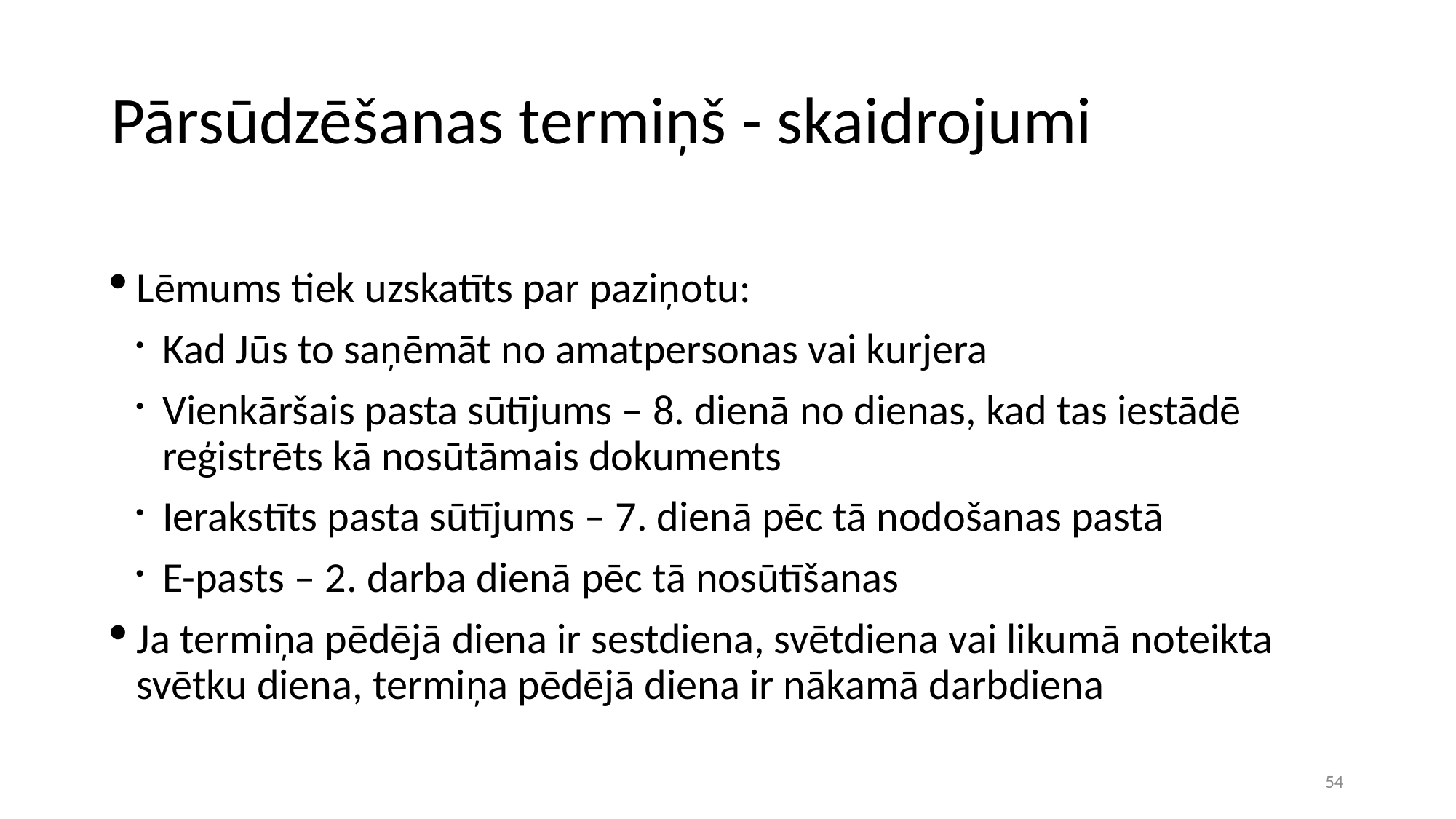

Pārsūdzēšanas termiņš - skaidrojumi
Lēmums tiek uzskatīts par paziņotu:
Kad Jūs to saņēmāt no amatpersonas vai kurjera
Vienkāršais pasta sūtījums – 8. dienā no dienas, kad tas iestādē reģistrēts kā nosūtāmais dokuments
Ierakstīts pasta sūtījums – 7. dienā pēc tā nodošanas pastā
E-pasts – 2. darba dienā pēc tā nosūtīšanas
Ja termiņa pēdējā diena ir sestdiena, svētdiena vai likumā noteikta svētku diena, termiņa pēdējā diena ir nākamā darbdiena
54